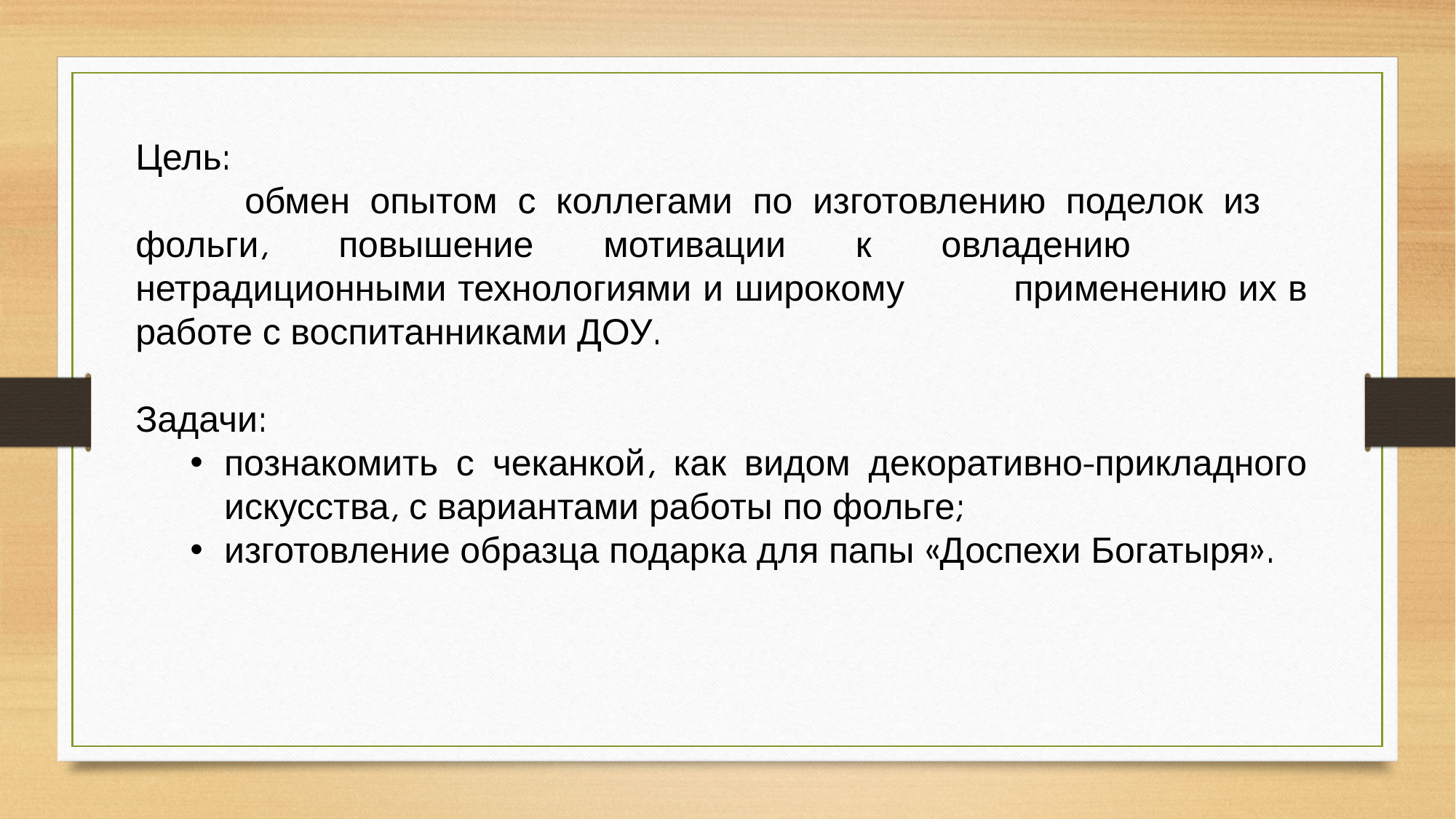

Цель:
	обмен опытом с коллегами по изготовлению поделок из 	фольги, повышение мотивации к овладению 	нетрадиционными технологиями и широкому 	применению их в работе с воспитанниками ДОУ.

Задачи:
познакомить с чеканкой, как видом декоративно-прикладного искусства, с вариантами работы по фольге;
изготовление образца подарка для папы «Доспехи Богатыря».